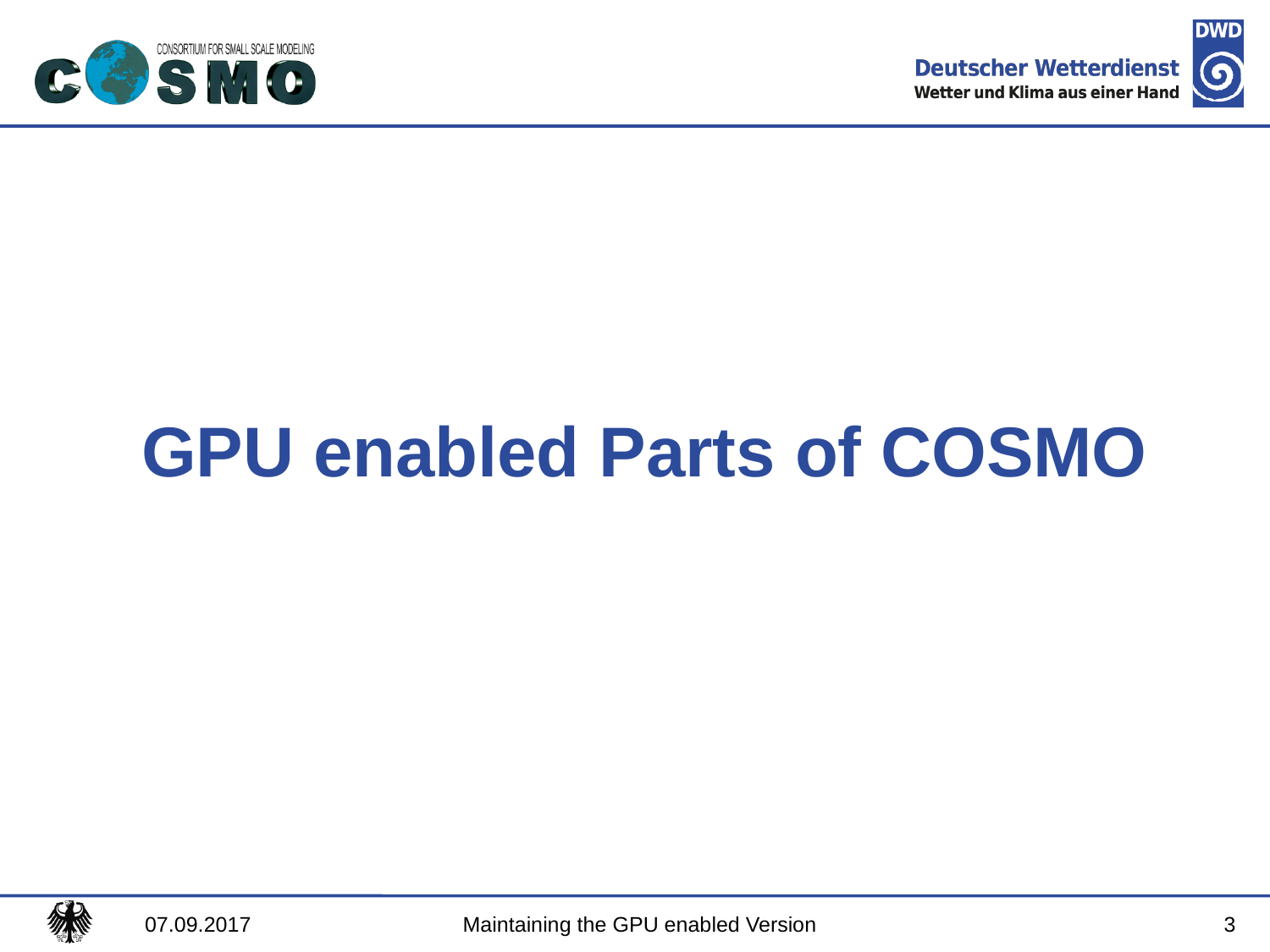

# GPU enabled Parts of COSMO
3
07.09.2017
Maintaining the GPU enabled Version